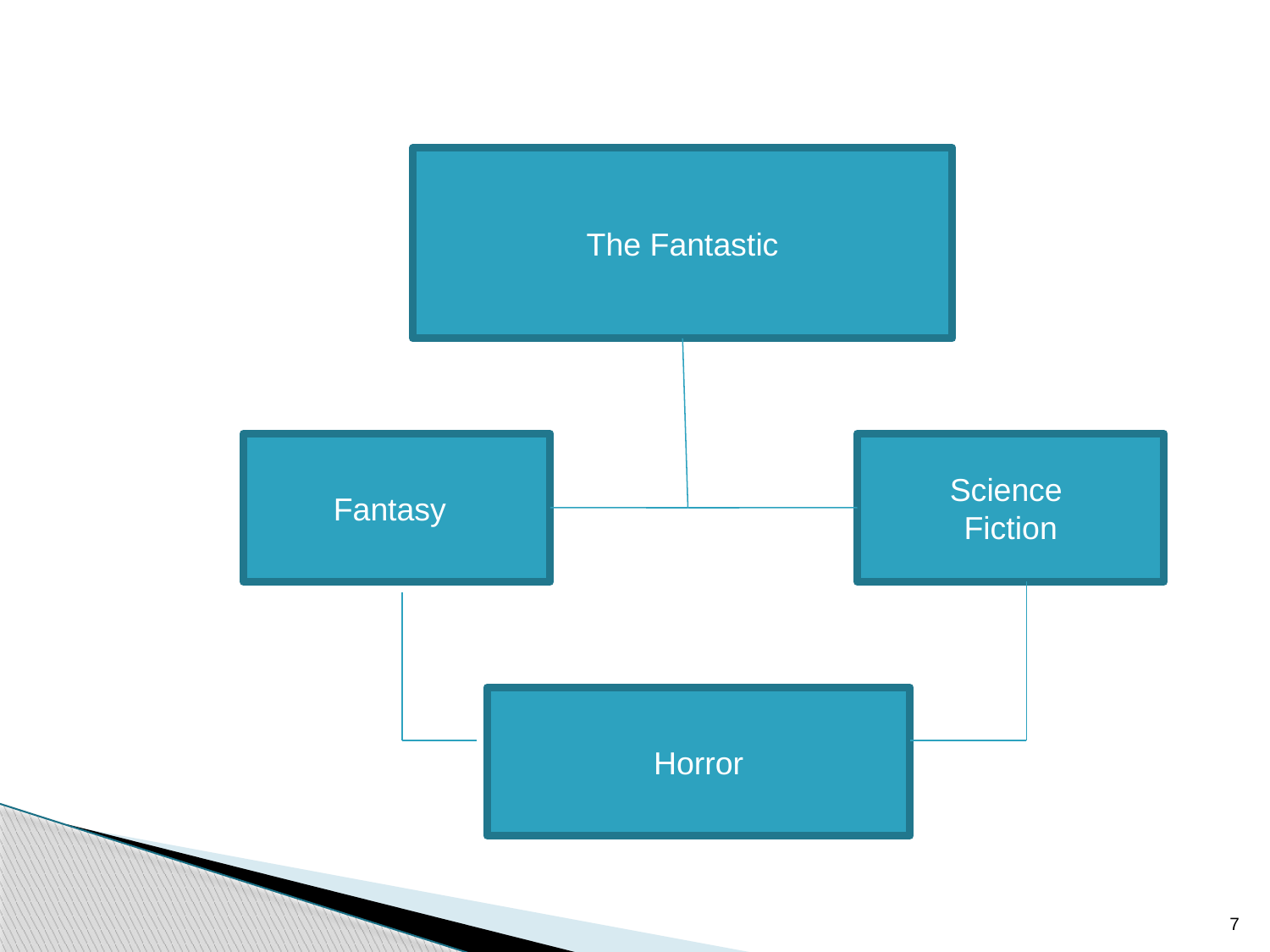

The Fantastic
Fantasy
Science
Fiction
Horror
7